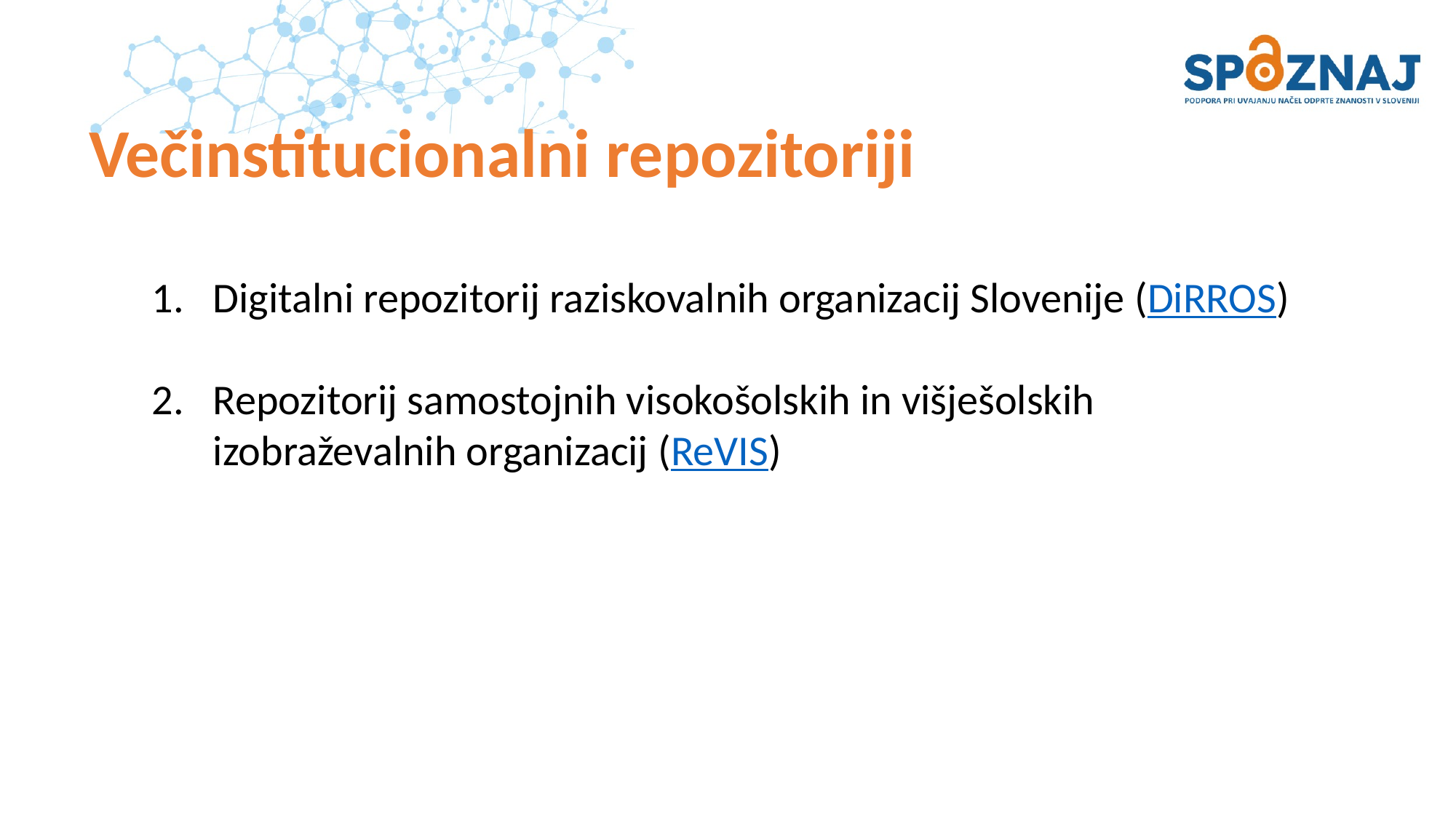

# Večinstitucionalni repozitoriji

Digitalni repozitorij raziskovalnih organizacij Slovenije (DiRROS)

Repozitorij samostojnih visokošolskih in višješolskih izobraževalnih organizacij (ReVIS)